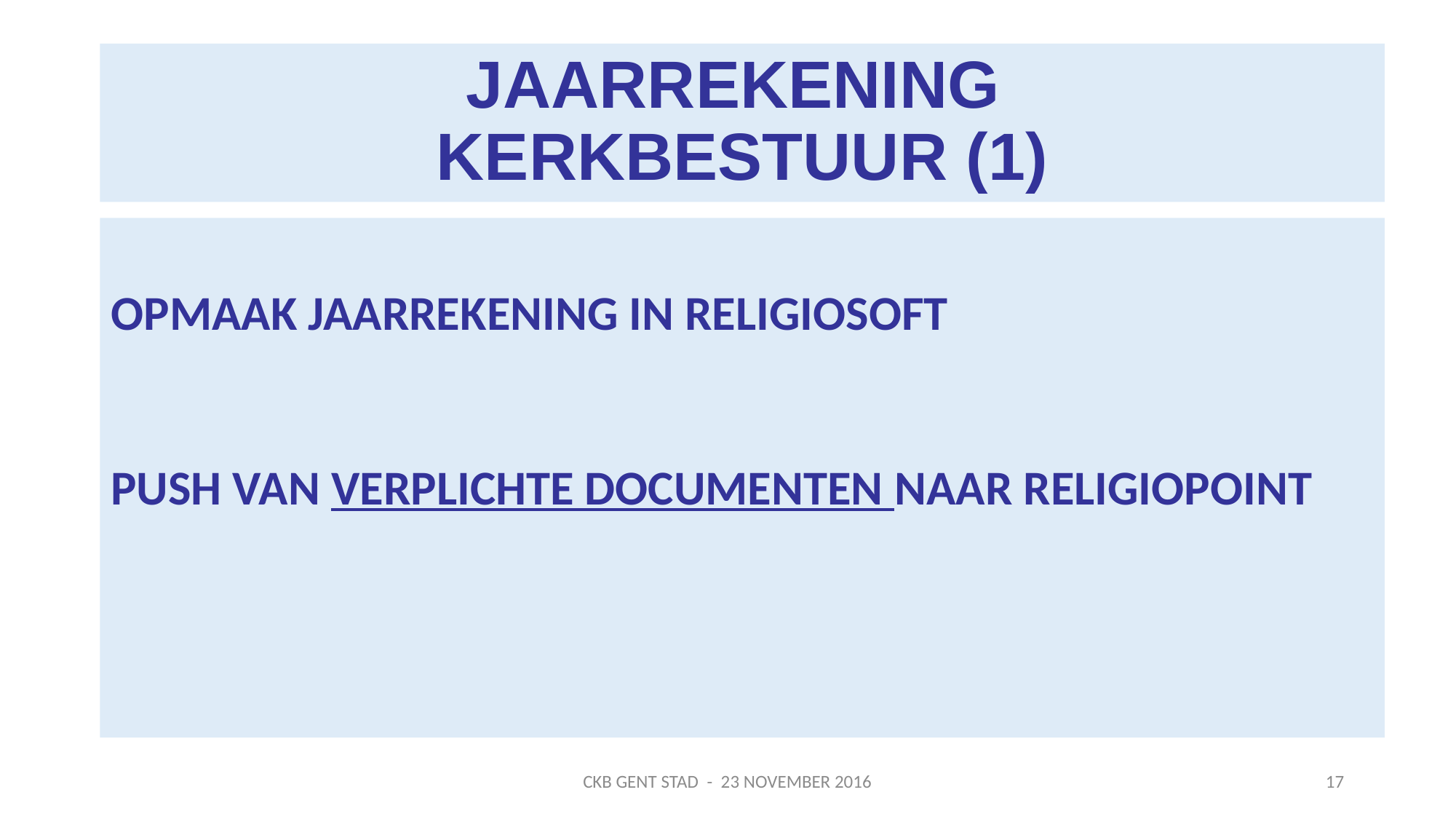

# JAARREKENING KERKBESTUUR (1)

OPMAAK JAARREKENING IN RELIGIOSOFT

PUSH VAN VERPLICHTE DOCUMENTEN NAAR RELIGIOPOINT

CKB GENT STAD  -  23 NOVEMBER 2016
17